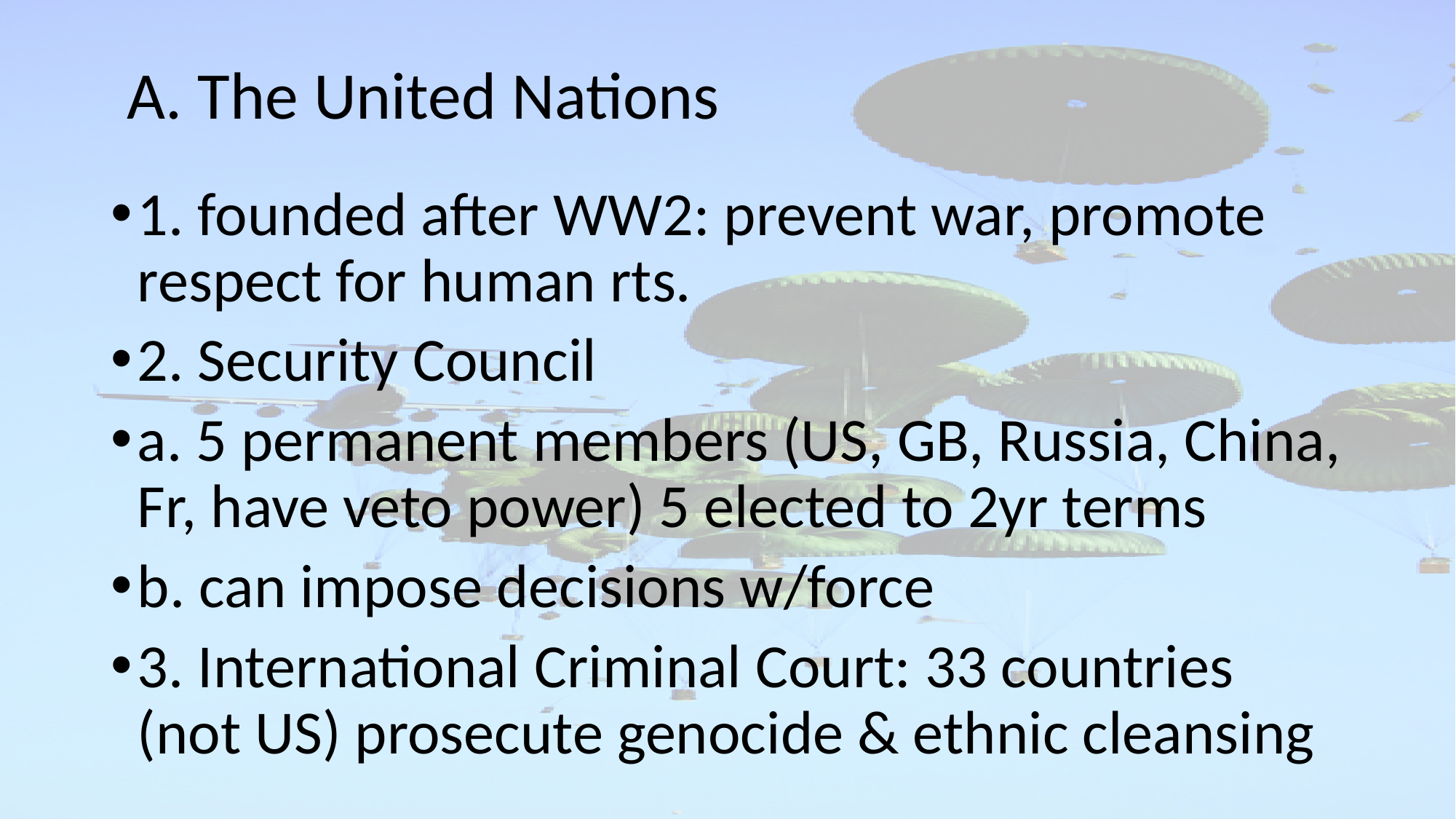

# A. The United Nations
1. founded after WW2: prevent war, promote respect for human rts.
2. Security Council
a. 5 permanent members (US, GB, Russia, China, Fr, have veto power) 5 elected to 2yr terms
b. can impose decisions w/force
3. International Criminal Court: 33 countries (not US) prosecute genocide & ethnic cleansing